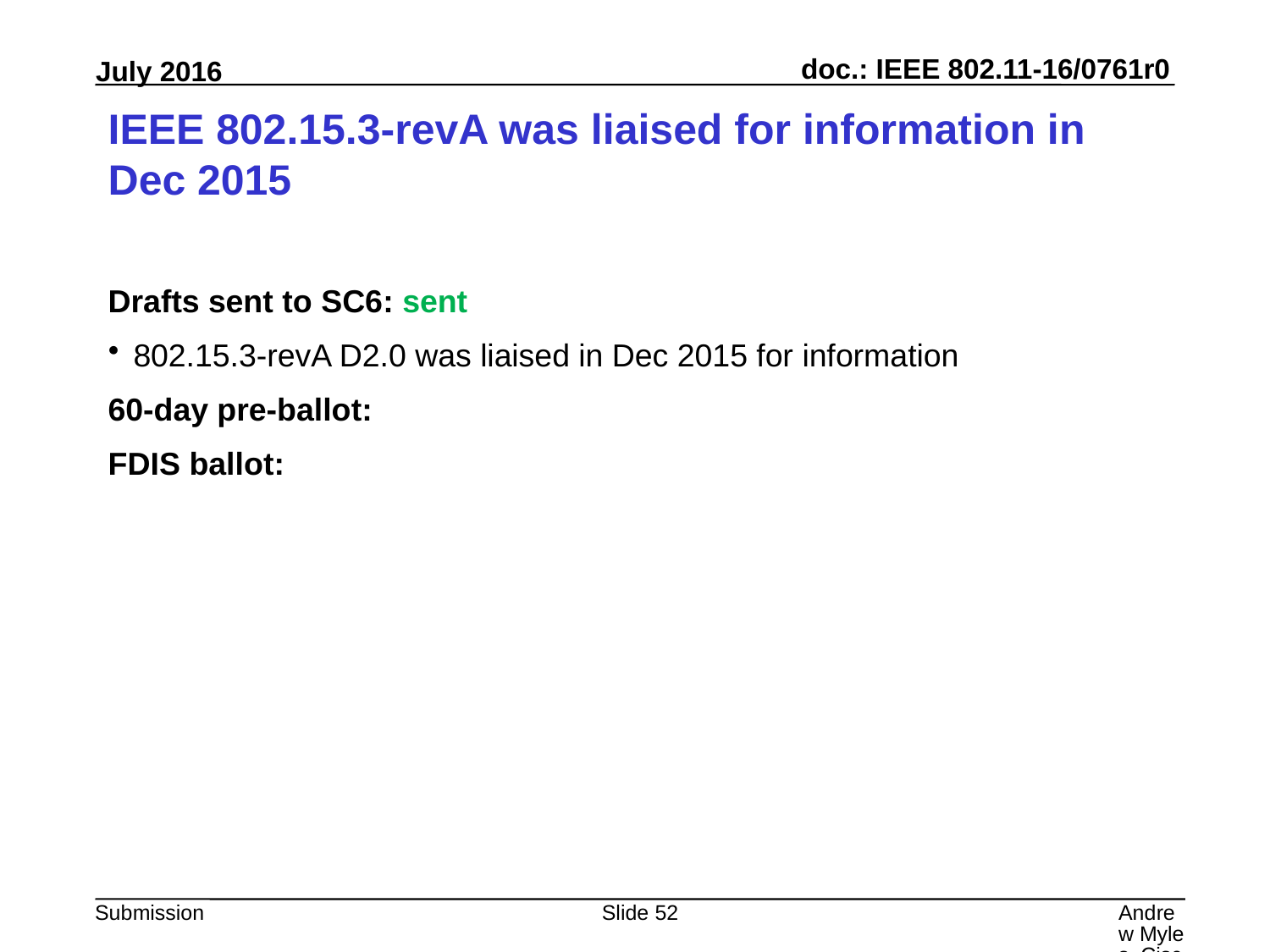

# IEEE 802.15.3-revA was liaised for information in Dec 2015
Drafts sent to SC6: sent
802.15.3-revA D2.0 was liaised in Dec 2015 for information
60-day pre-ballot:
FDIS ballot:
Slide 52
Andrew Myles, Cisco